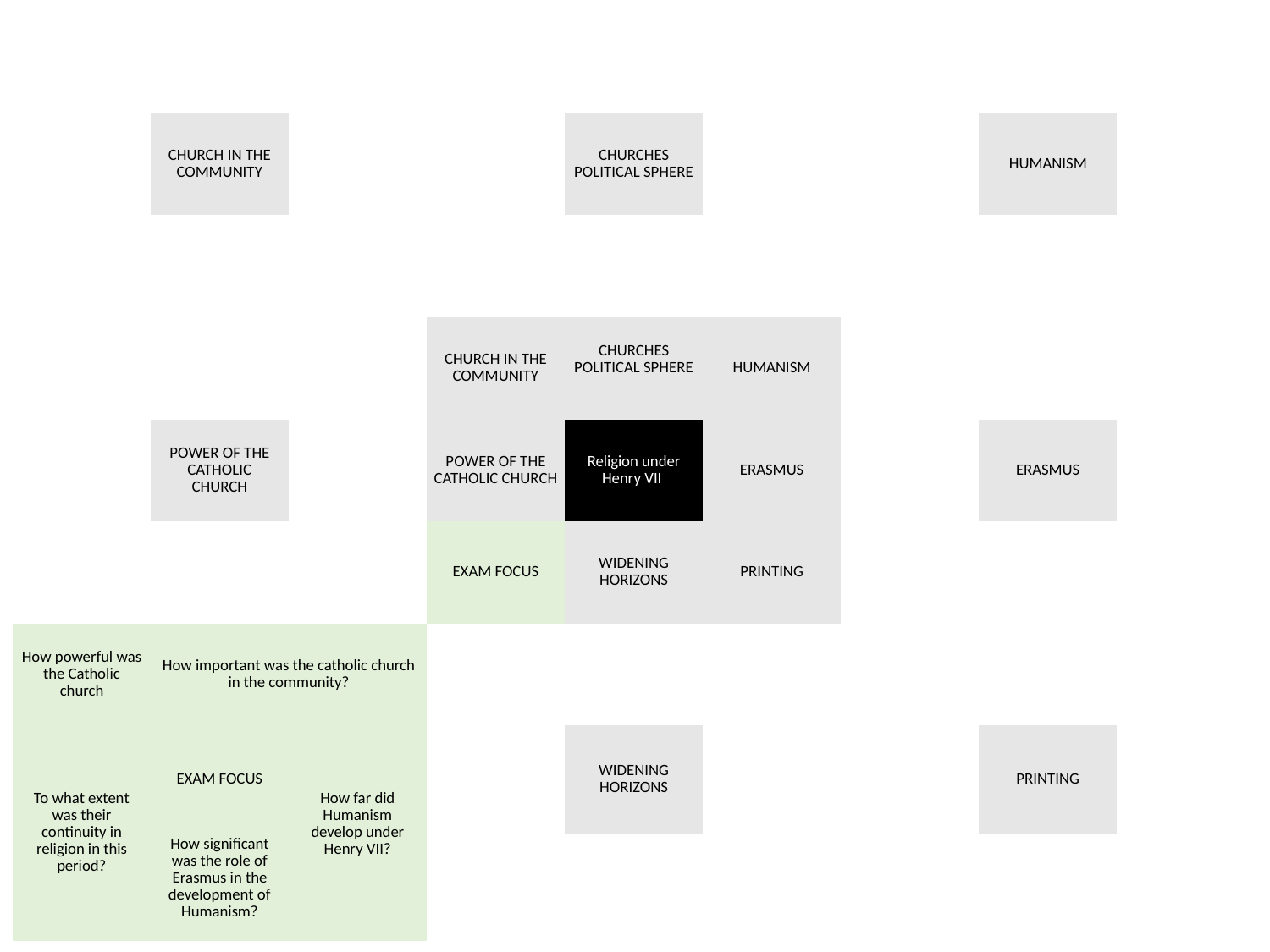

|  |  |  |  |  |  |  |  |  |
| --- | --- | --- | --- | --- | --- | --- | --- | --- |
|  | CHURCH IN THE COMMUNITY |  |  | CHURCHES POLITICAL SPHERE |  |  | HUMANISM |  |
|  |  |  |  |  |  |  |  |  |
|  |  |  | CHURCH IN THE COMMUNITY | CHURCHES POLITICAL SPHERE | HUMANISM |  |  |  |
|  | POWER OF THE CATHOLIC CHURCH |  | POWER OF THE CATHOLIC CHURCH | Religion under Henry VII | ERASMUS |  | ERASMUS |  |
|  |  |  | EXAM FOCUS | WIDENING HORIZONS | PRINTING |  |  |  |
| How powerful was the Catholic church | How important was the catholic church in the community? |  |  |  |  |  |  |  |
| To what extent was their continuity in religion in this period? | EXAM FOCUS | How far did Humanism develop under Henry VII? |  | WIDENING HORIZONS |  |  | PRINTING |  |
|  | How significant was the role of Erasmus in the development of Humanism? |  |  |  |  |  |  |  |